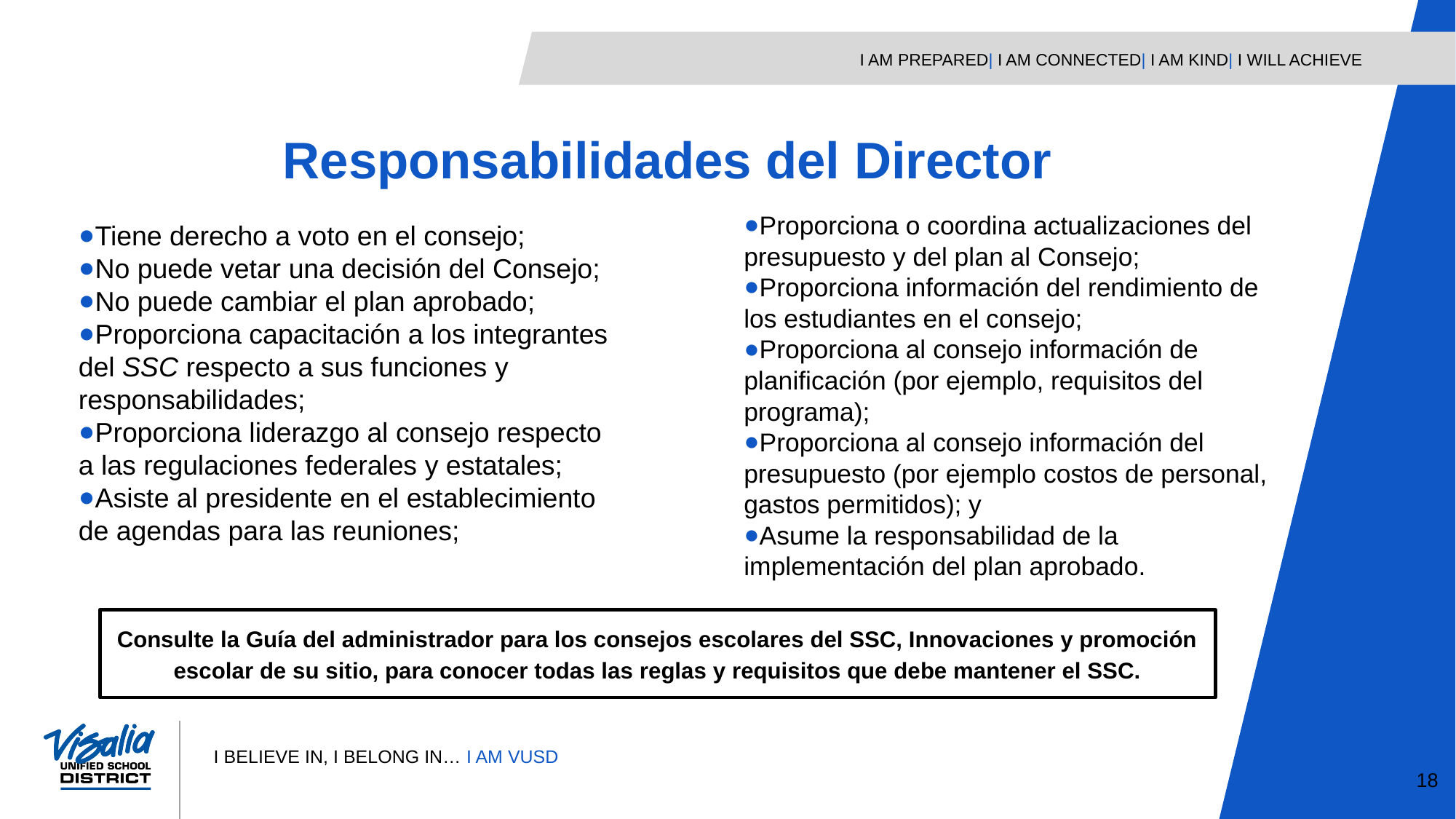

Responsabilidades del Director
Proporciona o coordina actualizaciones del presupuesto y del plan al Consejo;
Proporciona información del rendimiento de los estudiantes en el consejo;
Proporciona al consejo información de planificación (por ejemplo, requisitos del programa);
Proporciona al consejo información del presupuesto (por ejemplo costos de personal, gastos permitidos); y
Asume la responsabilidad de la implementación del plan aprobado.
Tiene derecho a voto en el consejo;
No puede vetar una decisión del Consejo;
No puede cambiar el plan aprobado;
Proporciona capacitación a los integrantes del SSC respecto a sus funciones y responsabilidades;
Proporciona liderazgo al consejo respecto a las regulaciones federales y estatales;
Asiste al presidente en el establecimiento de agendas para las reuniones;

Consulte la Guía del administrador para los consejos escolares del SSC, Innovaciones y promoción escolar de su sitio, para conocer todas las reglas y requisitos que debe mantener el SSC.
18